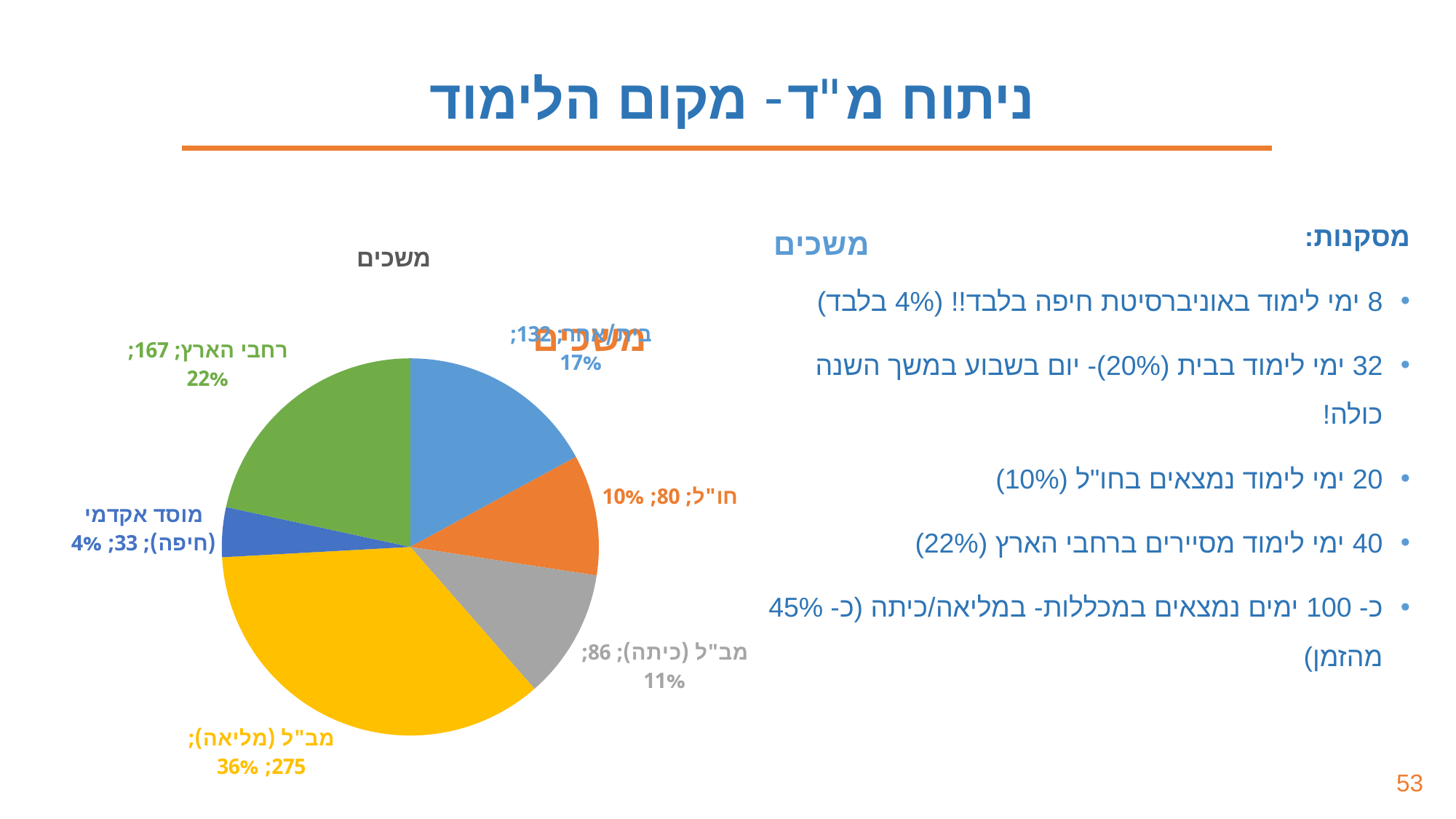

ניתוח מ"ד- מקום הלימוד
מסקנות:
8 ימי לימוד באוניברסיטת חיפה בלבד!! (4% בלבד)
32 ימי לימוד בבית (20%)- יום בשבוע במשך השנה כולה!
20 ימי לימוד נמצאים בחו"ל (10%)
40 ימי לימוד מסיירים ברחבי הארץ (22%)
כ- 100 ימים נמצאים במכללות- במליאה/כיתה (כ- 45% מהזמן)

### Chart: משכים

| Category |
|---|

### Chart:

| Category | משכים |
|---|---|
| בית/אחר | 132.0 |
| חו"ל | 80.0 |
| מב"ל (כיתה) | 86.0 |
| מב"ל (מליאה) | 275.0 |
| מוסד אקדמי (חיפה) | 33.0 |
| רחבי הארץ | 167.0 |

### Chart: משכים

| Category |
|---|